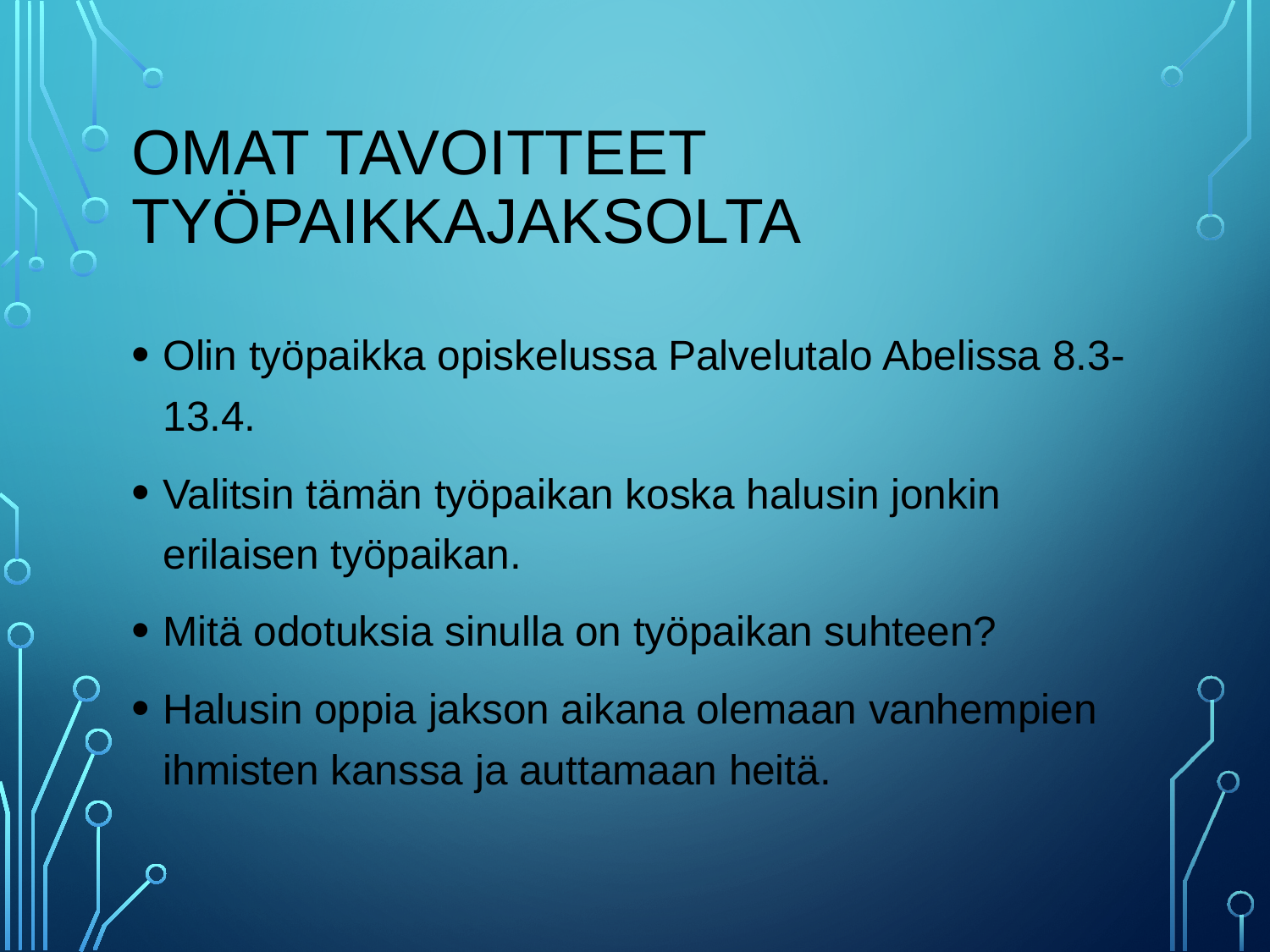

# Omat tavoitteet työpaikkajaksolta
Olin työpaikka opiskelussa Palvelutalo Abelissa 8.3-13.4.
Valitsin tämän työpaikan koska halusin jonkin erilaisen työpaikan.
Mitä odotuksia sinulla on työpaikan suhteen?
Halusin oppia jakson aikana olemaan vanhempien ihmisten kanssa ja auttamaan heitä.